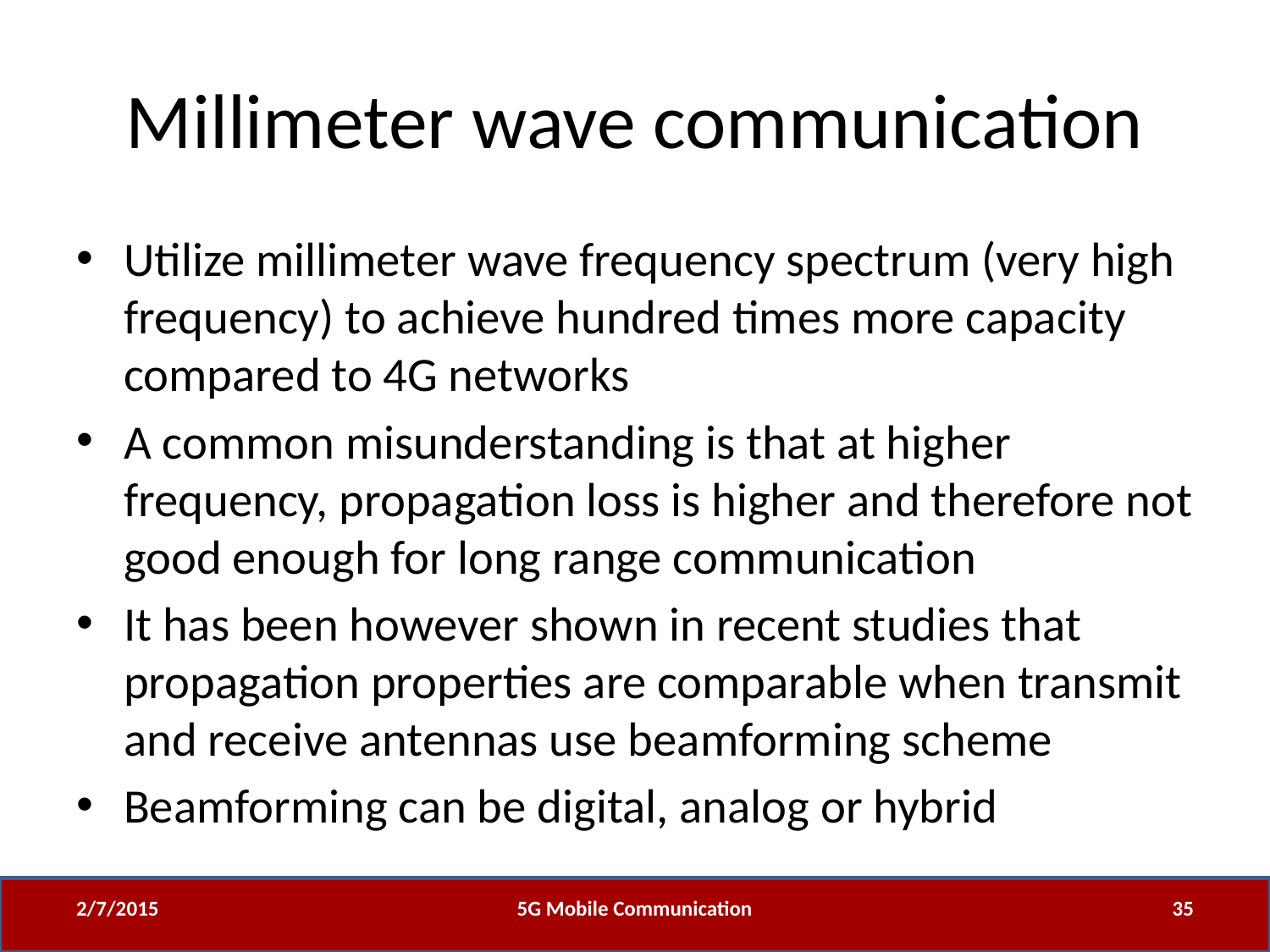

# Millimeter wave communication
Utilize millimeter wave frequency spectrum (very high frequency) to achieve hundred times more capacity compared to 4G networks
A common misunderstanding is that at higher frequency, propagation loss is higher and therefore not good enough for long range communication
It has been however shown in recent studies that propagation properties are comparable when transmit and receive antennas use beamforming scheme
Beamforming can be digital, analog or hybrid
2/7/2015
5G Mobile Communication
35